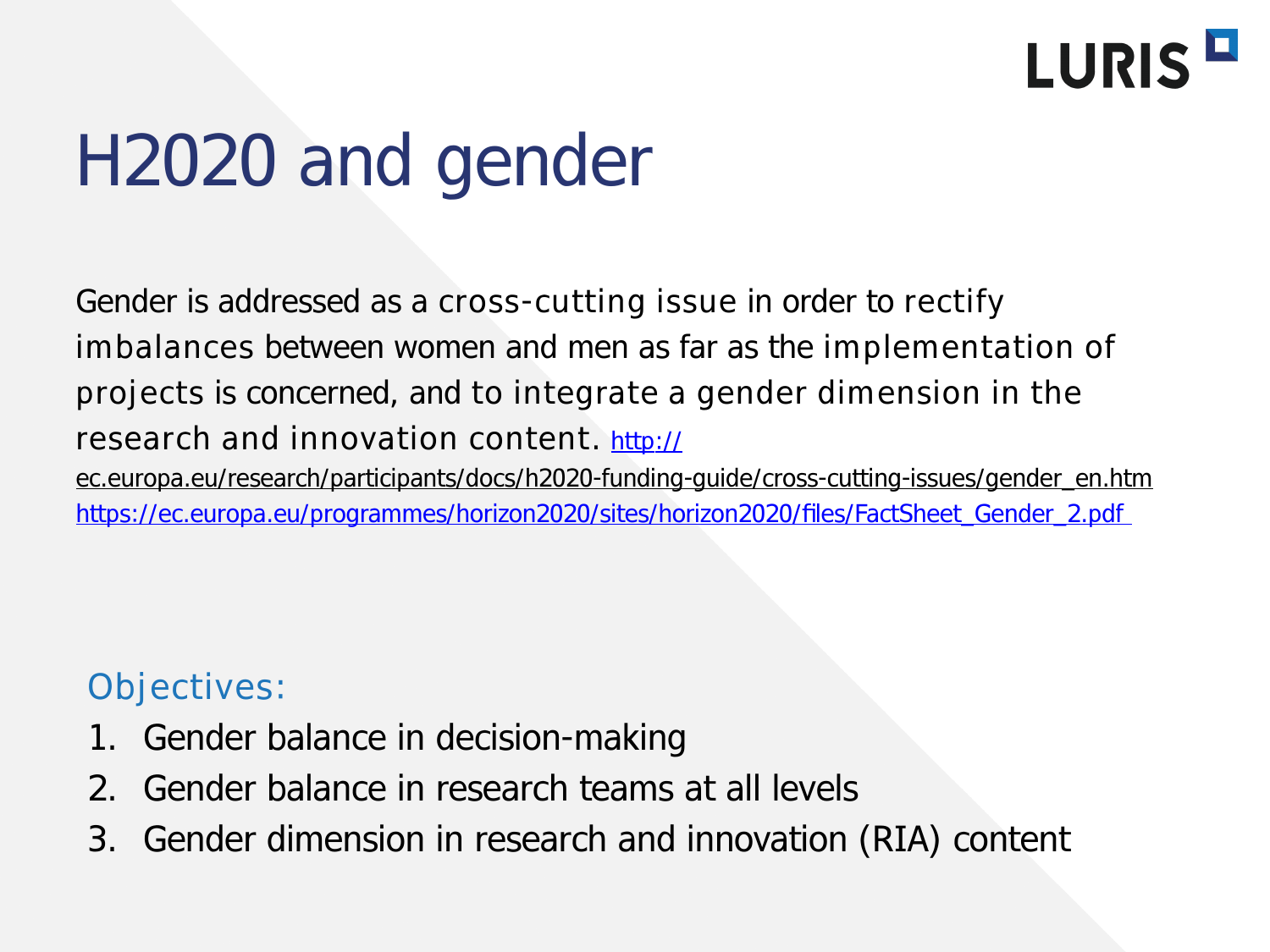

# H2020 and gender
Gender is addressed as a cross-cutting issue in order to rectify imbalances between women and men as far as the implementation of projects is concerned, and to integrate a gender dimension in the research and innovation content. http://ec.europa.eu/research/participants/docs/h2020-funding-guide/cross-cutting-issues/gender_en.htm
https://ec.europa.eu/programmes/horizon2020/sites/horizon2020/files/FactSheet_Gender_2.pdf

Objectives:
Gender balance in decision-making
Gender balance in research teams at all levels
Gender dimension in research and innovation (RIA) content